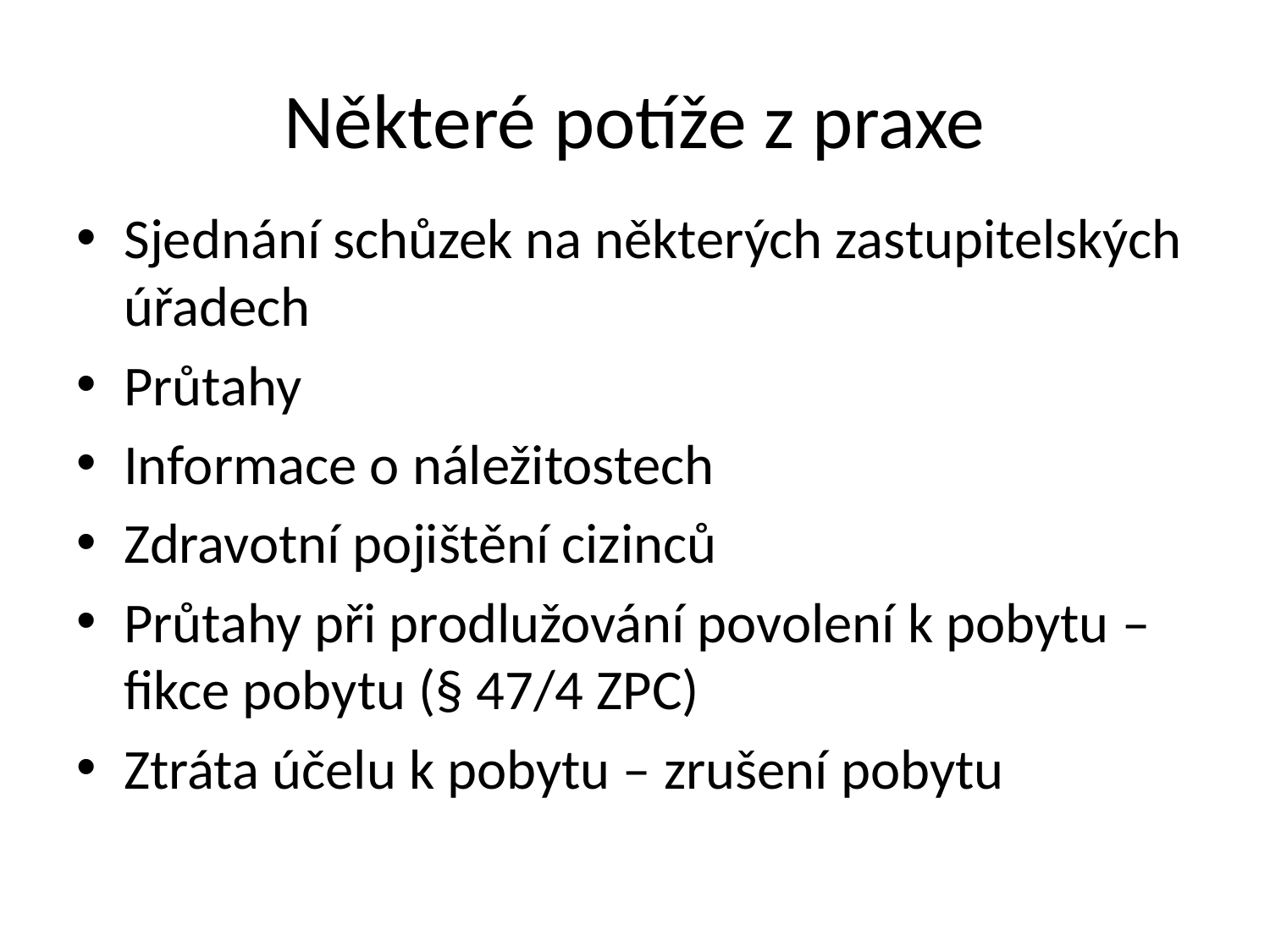

# Některé potíže z praxe
Sjednání schůzek na některých zastupitelských úřadech
Průtahy
Informace o náležitostech
Zdravotní pojištění cizinců
Průtahy při prodlužování povolení k pobytu – fikce pobytu (§ 47/4 ZPC)
Ztráta účelu k pobytu – zrušení pobytu